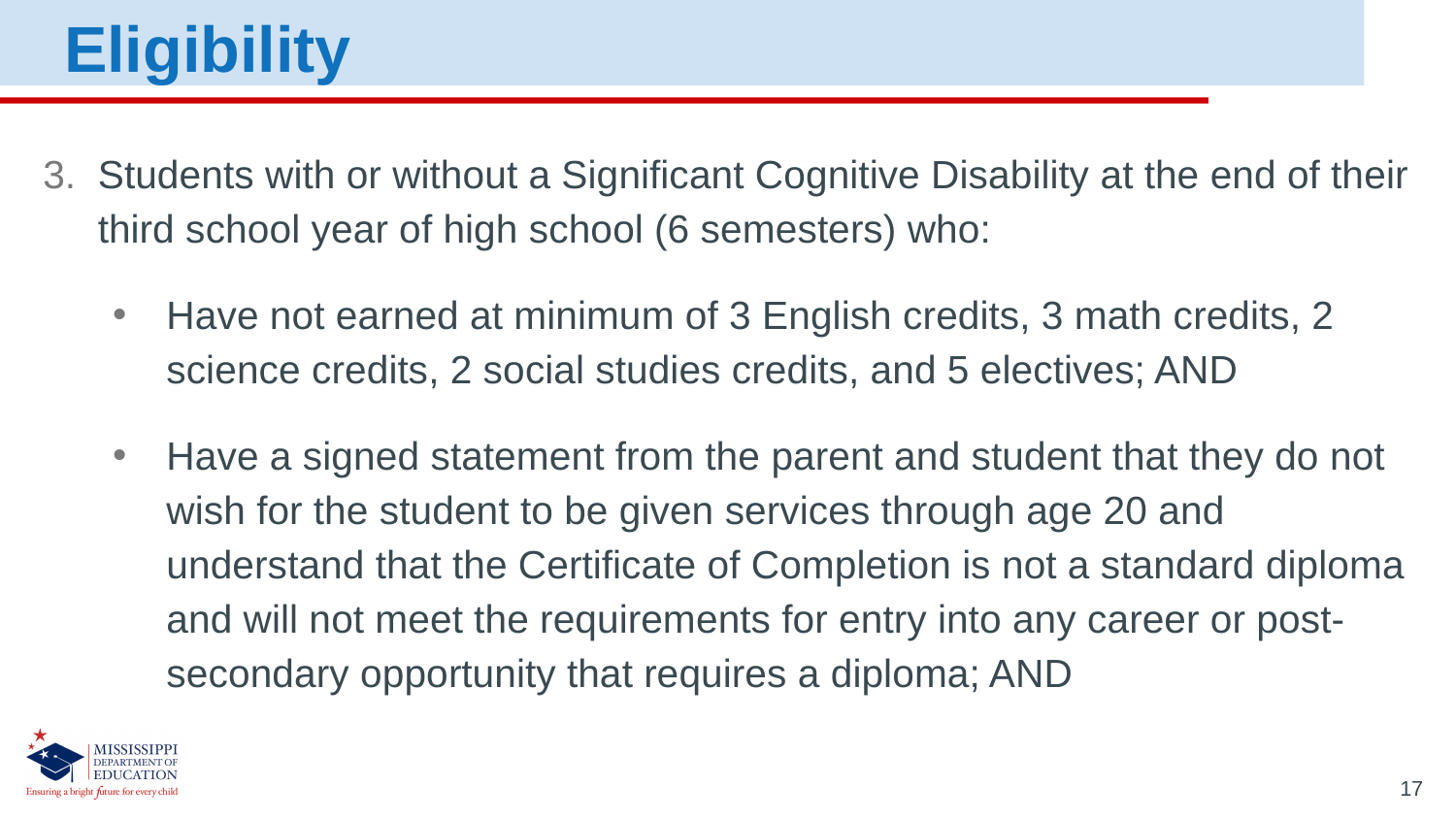

Eligibility
Students with or without a Significant Cognitive Disability at the end of their third school year of high school (6 semesters) who:
Have not earned at minimum of 3 English credits, 3 math credits, 2 science credits, 2 social studies credits, and 5 electives; AND
Have a signed statement from the parent and student that they do not wish for the student to be given services through age 20 and understand that the Certificate of Completion is not a standard diploma and will not meet the requirements for entry into any career or post-secondary opportunity that requires a diploma; AND
17